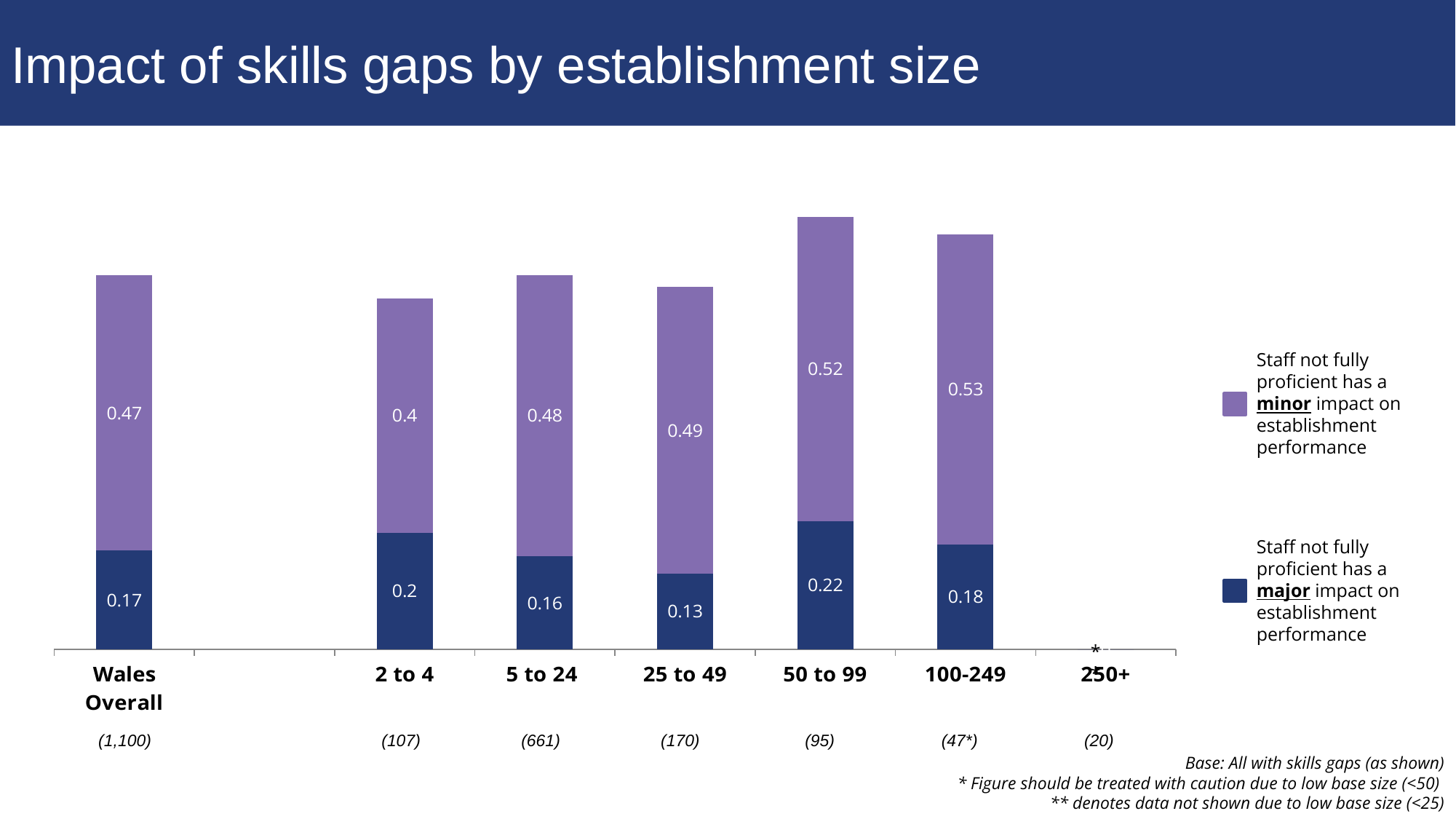

# Impact of skills gaps by establishment size

### Chart

| Category | Staff not being fully proficient has a major Impact on establishment performance | Staff not being fully proficient has a minor Impact on establishment performance |
|---|---|---|
| Wales Overall | 0.17 | 0.47 |
|  | None | None |
| 2 to 4 | 0.2 | 0.4 |
| 5 to 24  | 0.16 | 0.48 |
| 25 to 49 | 0.13 | 0.49 |
| 50 to 99 | 0.22 | 0.52 |
| 100-249 | 0.18 | 0.53 |
| 250+ | 0.0 | 0.0 |
Staff not fully proficient has a minor impact on establishment performance

Staff not fully proficient has a major impact on establishment performance

**
(1,100)
(107)
(661)
(170)
(95)
(47*)
(20)
Base: All with skills gaps (as shown)
* Figure should be treated with caution due to low base size (<50)
** denotes data not shown due to low base size (<25)